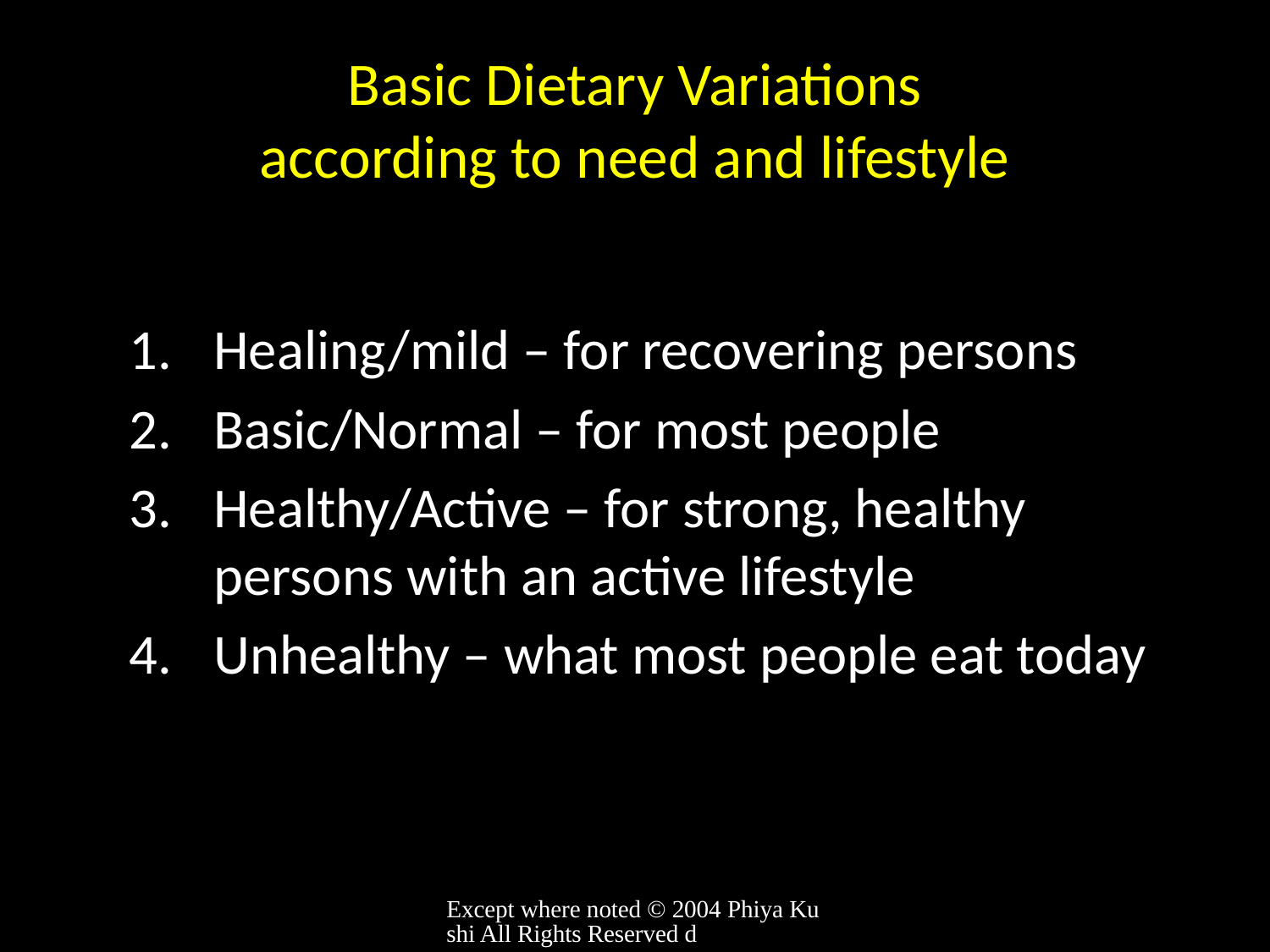

# Basic Dietary Variations according to need and lifestyle
Healing/mild – for recovering persons
Basic/Normal – for most people
Healthy/Active – for strong, healthy persons with an active lifestyle
Unhealthy – what most people eat today
Except where noted © 2004 Phiya Kushi All Rights Reserved d